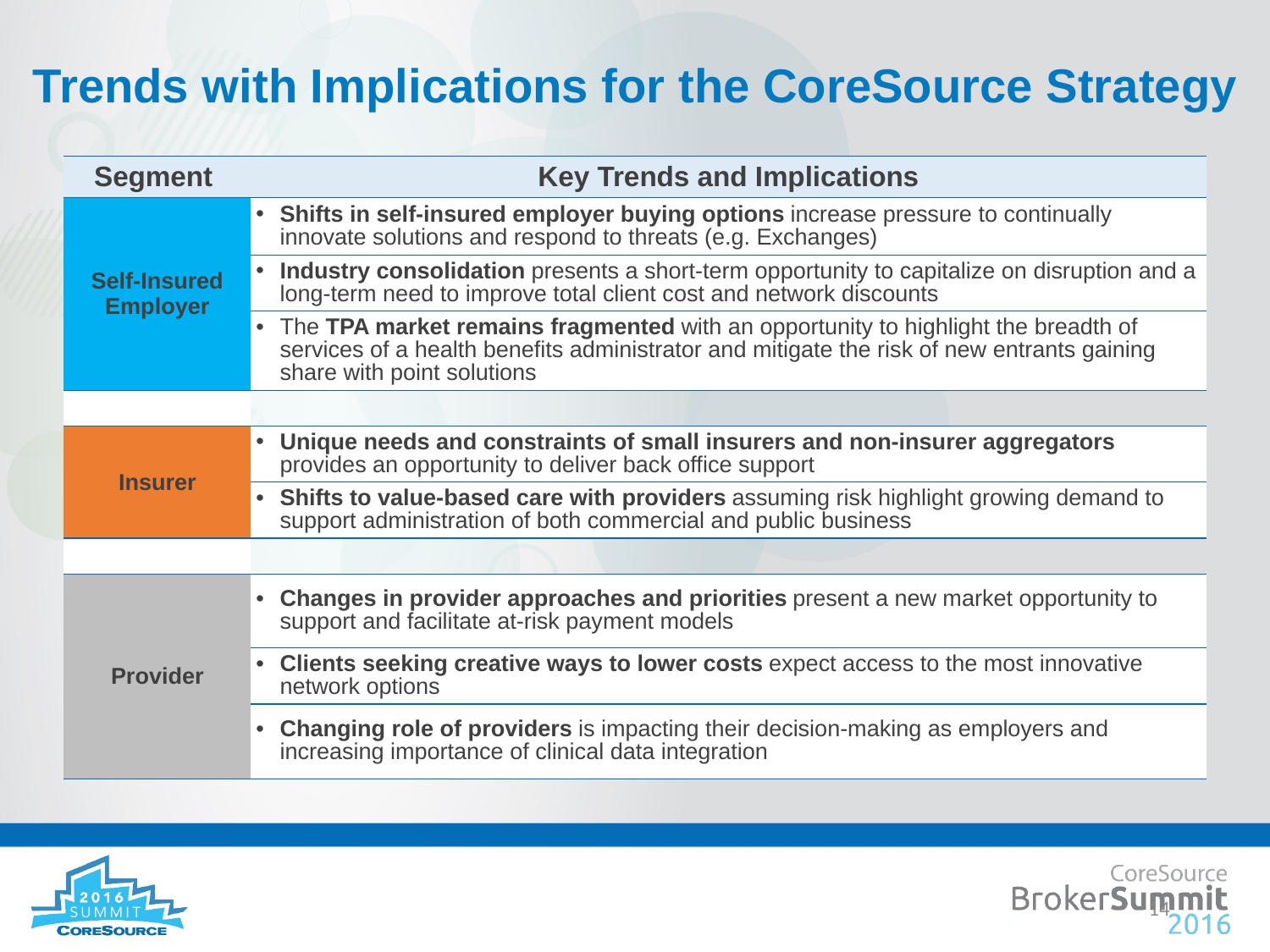

# Trends with Implications for the CoreSource Strategy
| Segment | Key Trends and Implications |  |  |
| --- | --- | --- | --- |
| Self-Insured Employer | Shifts in self-insured employer buying options increase pressure to continually innovate solutions and respond to threats (e.g. Exchanges) |  |  |
|  | Industry consolidation presents a short-term opportunity to capitalize on disruption and a long-term need to improve total client cost and network discounts |  |  |
|  | The TPA market remains fragmented with an opportunity to highlight the breadth of services of a health benefits administrator and mitigate the risk of new entrants gaining share with point solutions |  |  |
|  |  |  |  |
| Insurer | Unique needs and constraints of small insurers and non-insurer aggregators provides an opportunity to deliver back office support |  |  |
|  | Shifts to value-based care with providers assuming risk highlight growing demand to support administration of both commercial and public business |  |  |
|  |  |  |  |
| Provider | Changes in provider approaches and priorities present a new market opportunity to support and facilitate at-risk payment models |  |  |
|  | Clients seeking creative ways to lower costs expect access to the most innovative network options |  |  |
|  | Changing role of providers is impacting their decision-making as employers and increasing importance of clinical data integration |  |  |
14